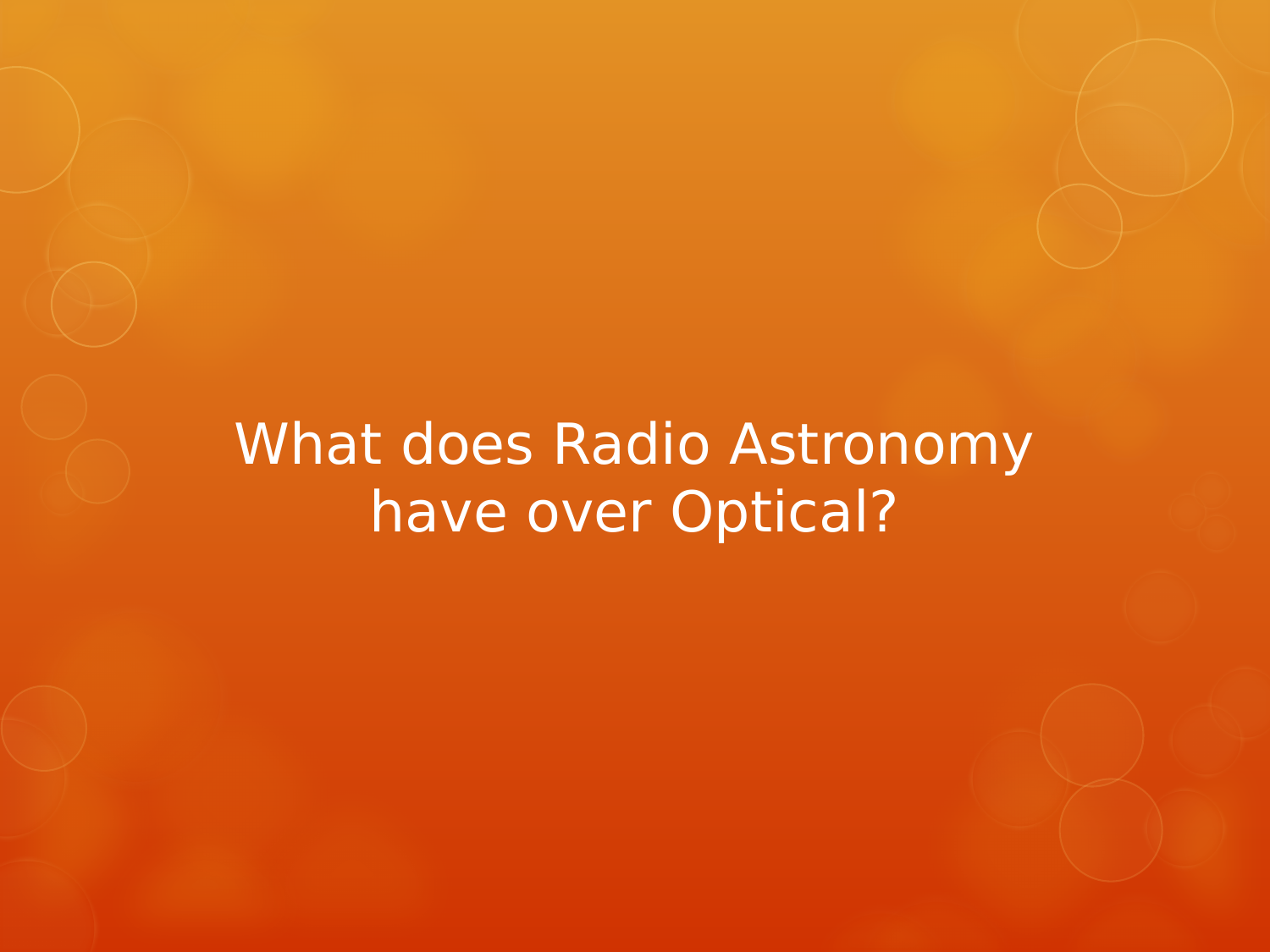

# What does Radio Astronomy have over Optical?